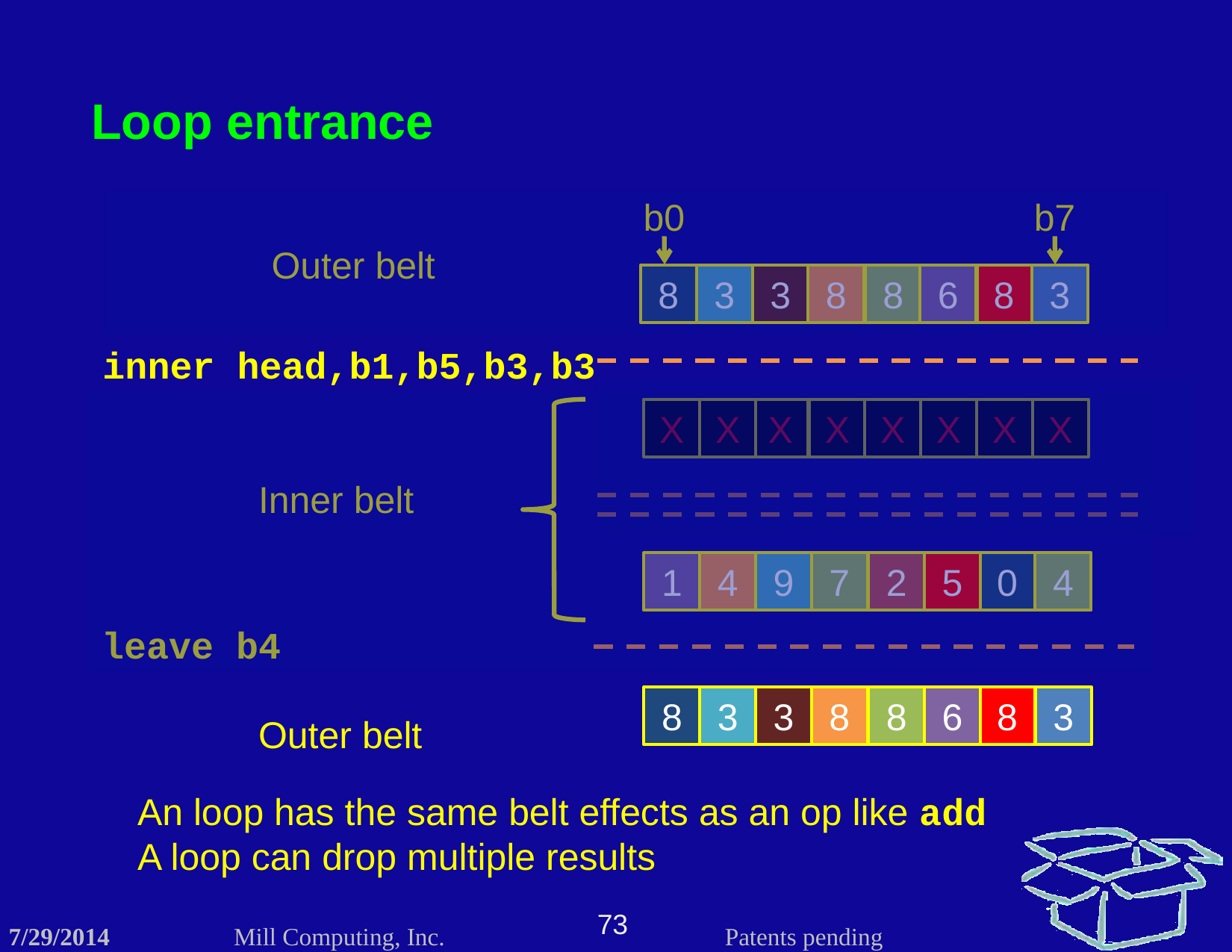

Loop entrance
b0
b7

Outer belt
8
3
3
8
8
6
8
3
3
8
8
6
inner head,b1,b5,b3,b3

X
X
X
X
X
X
X
X
Inner belt
1
4
9
7
2
5
0
4
2
leave b4
8
3
3
8
8
6
8
3
Outer belt
An loop has the same belt effects as an op like add
A loop can drop multiple results